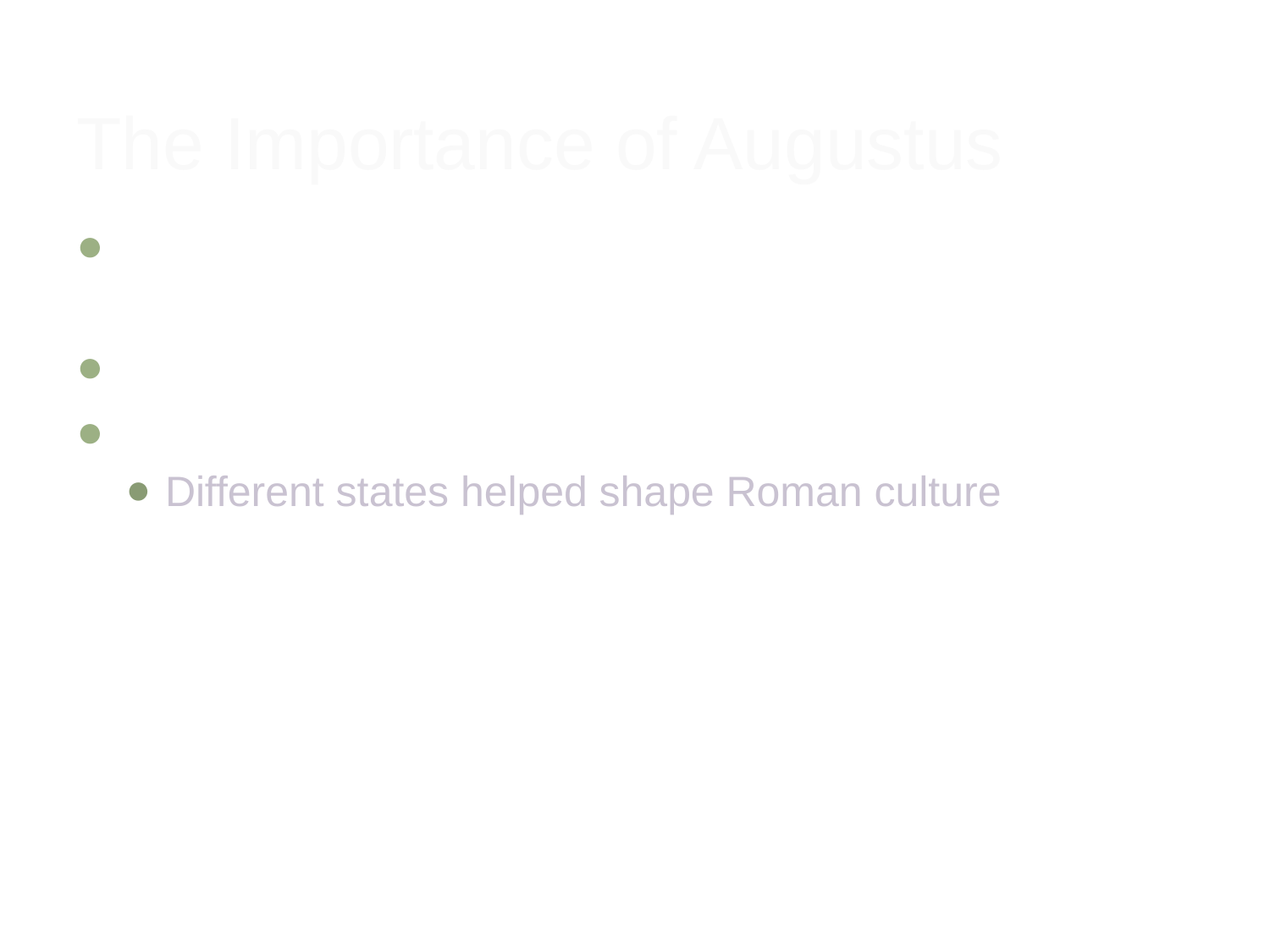

# The Importance of Augustus
Established imperial control over public entertainment
Transitioned Rome from democracy to monarchy
The empire included many states
Different states helped shape Roman culture